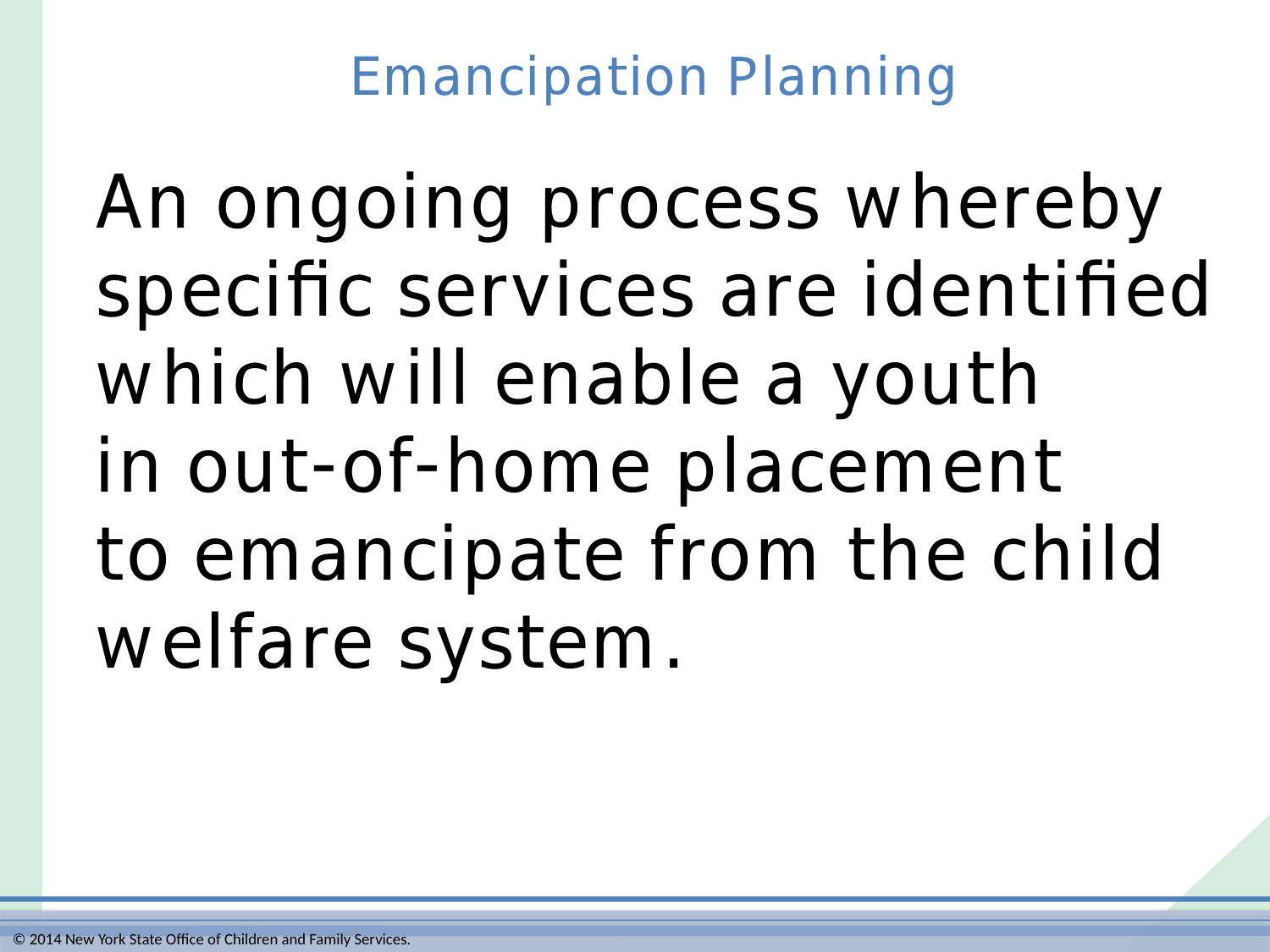

# Emancipation Planning
An ongoing process whereby specific services are identified which will enable a youth
in out-of-home placement
to emancipate from the child welfare system.